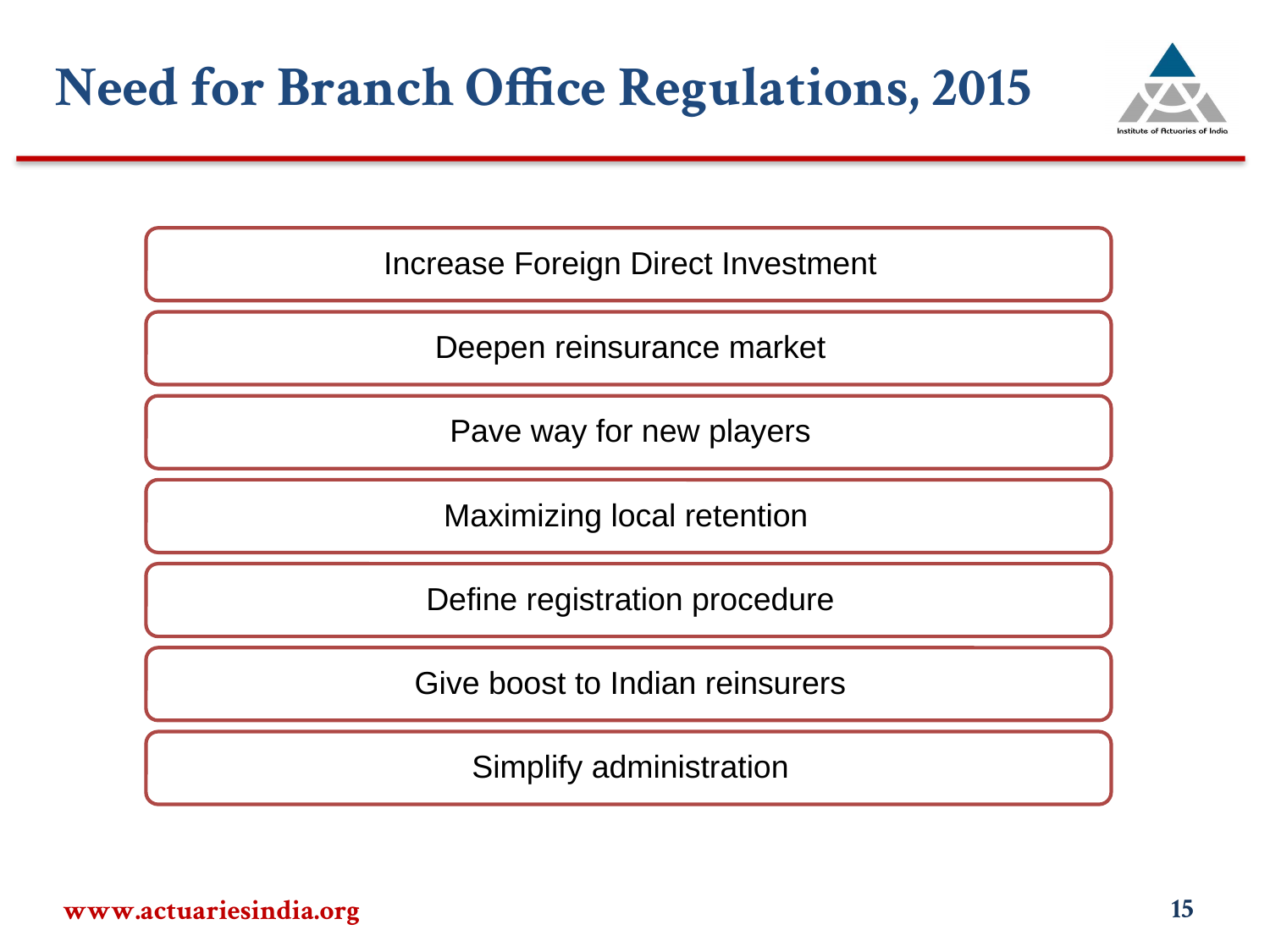

Need for Branch Office Regulations, 2015
Increase Foreign Direct Investment
Deepen reinsurance market
Pave way for new players
Maximizing local retention
Define registration procedure
Give boost to Indian reinsurers
Simplify administration
www.actuariesindia.org
15